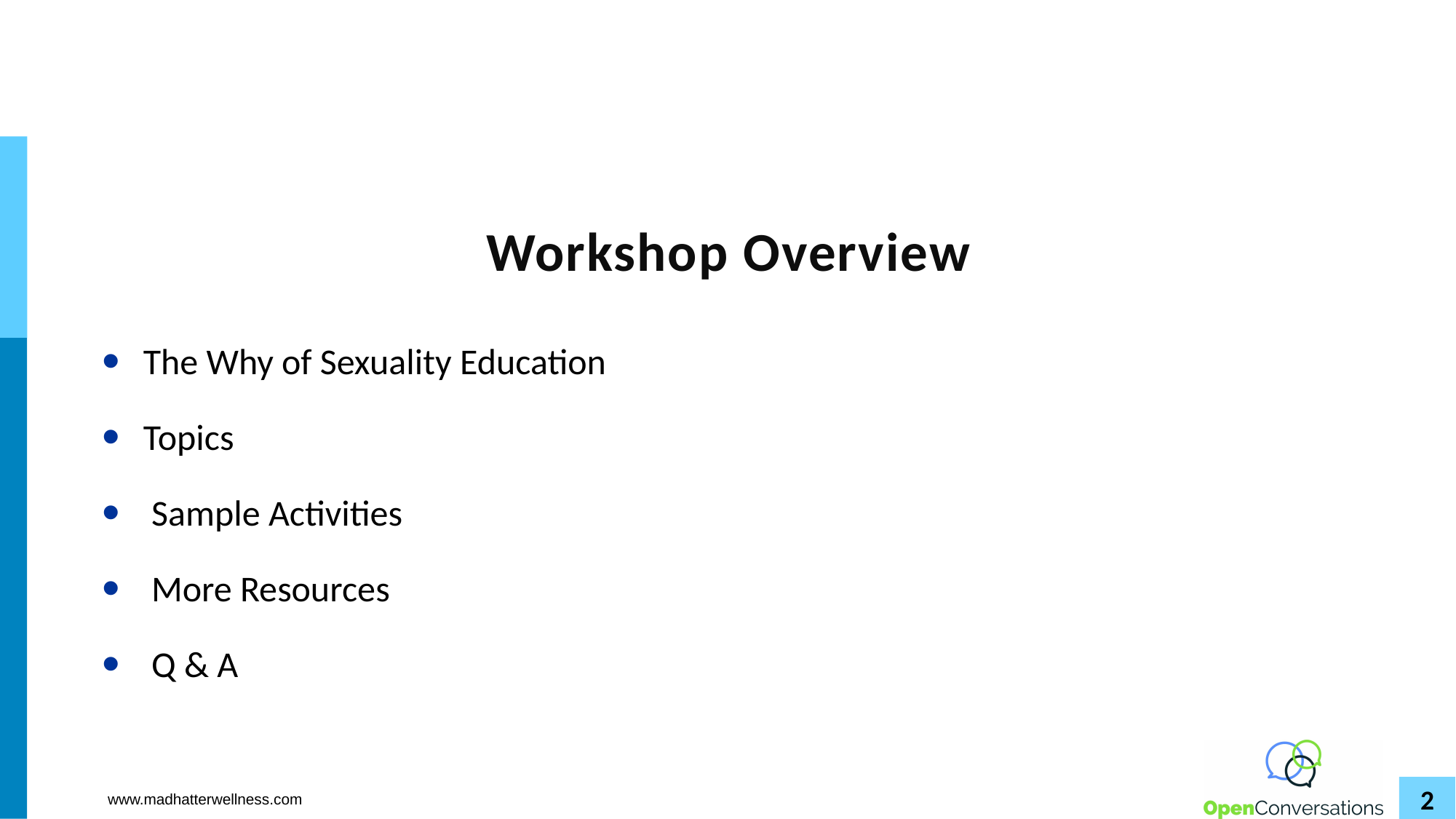

# Workshop Overview
The Why of Sexuality Education
Topics
 Sample Activities
 More Resources
 Q & A